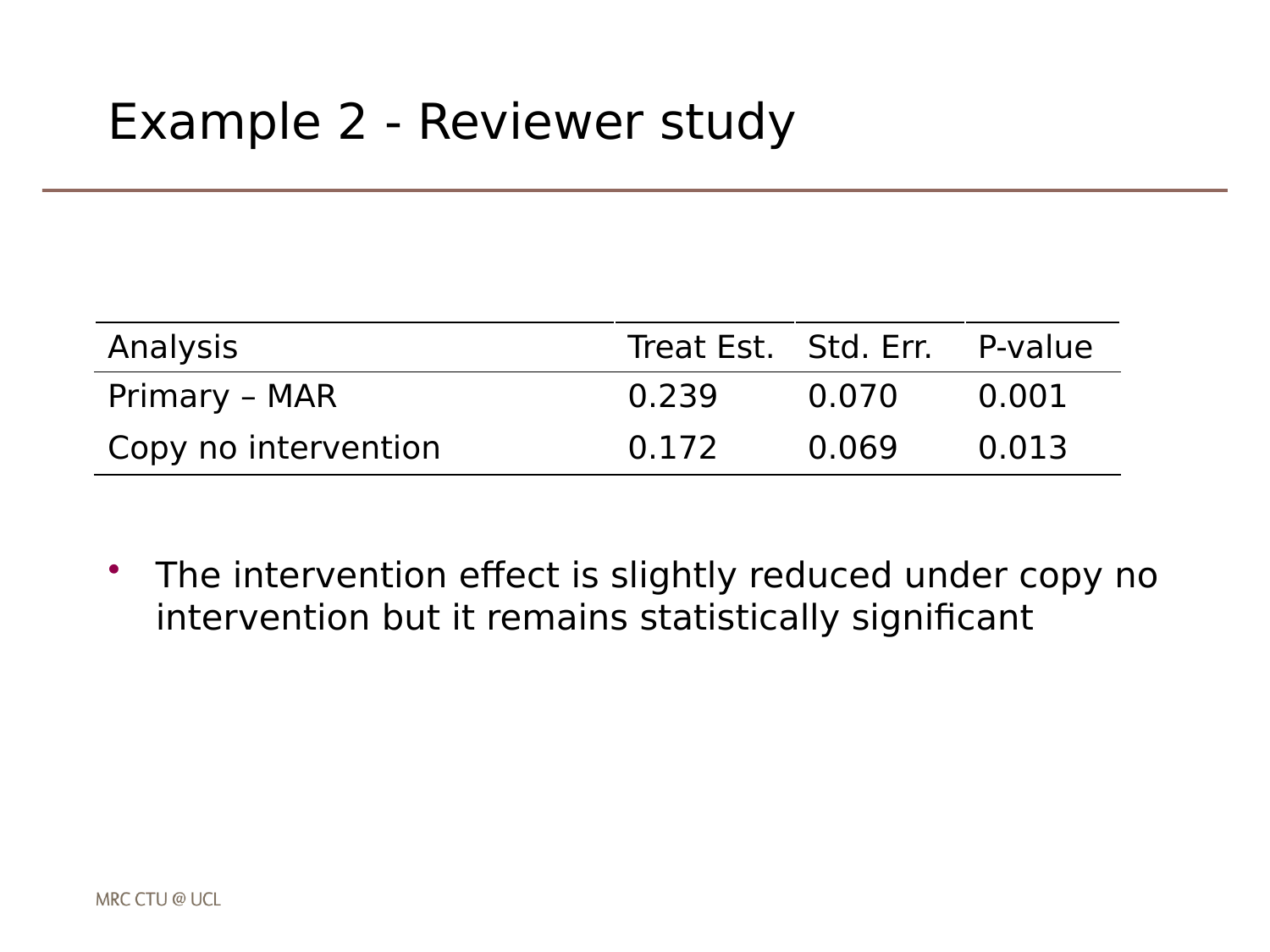

# Example 2 - Reviewer study
| Analysis | Treat Est. | Std. Err. | P-value |
| --- | --- | --- | --- |
| Primary – MAR | 0.239 | 0.070 | 0.001 |
| Copy no intervention | 0.172 | 0.069 | 0.013 |
The intervention effect is slightly reduced under copy no intervention but it remains statistically significant